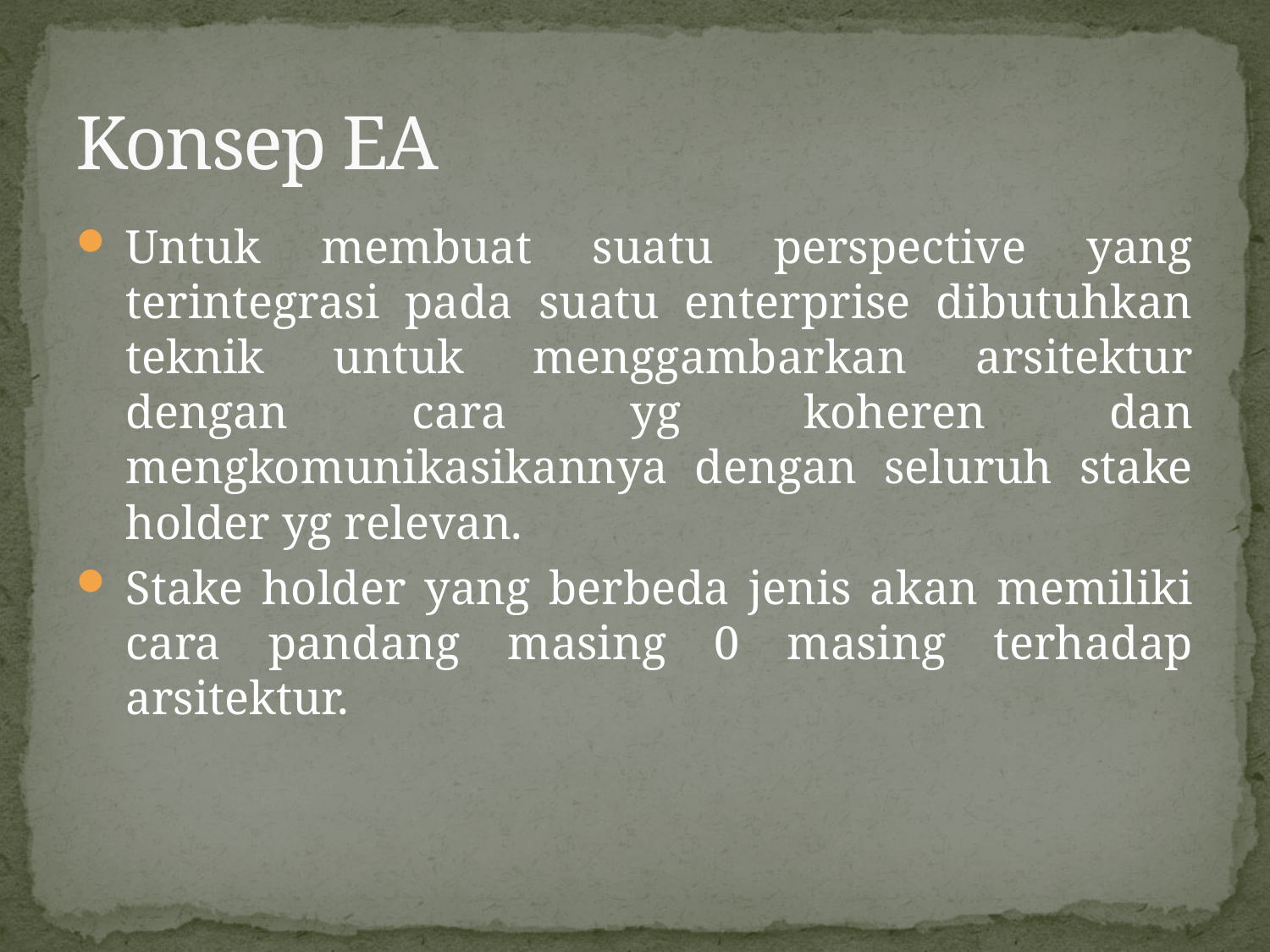

# Konsep EA
Untuk membuat suatu perspective yang terintegrasi pada suatu enterprise dibutuhkan teknik untuk menggambarkan arsitektur dengan cara yg koheren dan mengkomunikasikannya dengan seluruh stake holder yg relevan.
Stake holder yang berbeda jenis akan memiliki cara pandang masing 0 masing terhadap arsitektur.